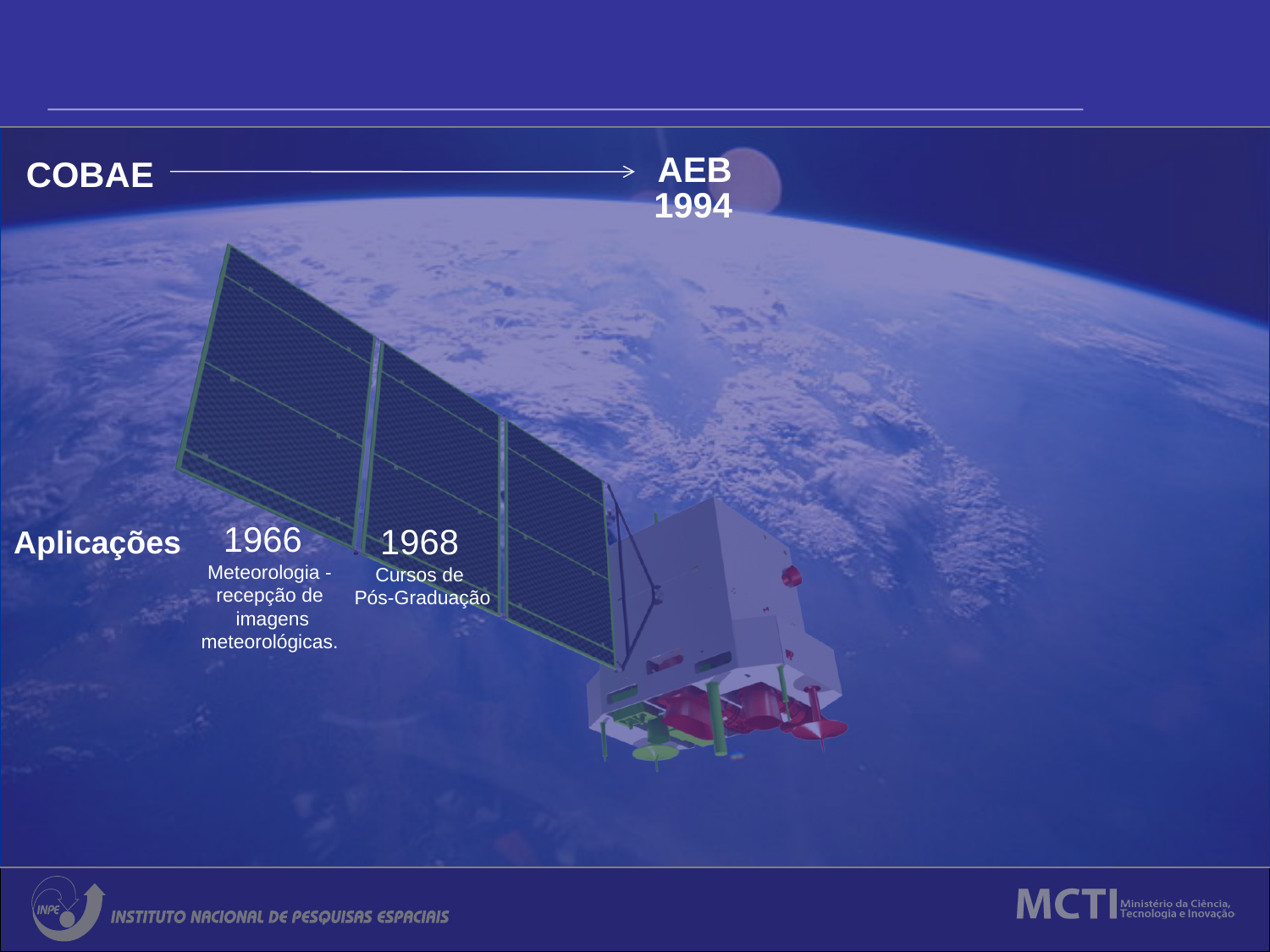

AEB
COBAE
1994
1966
Meteorologia -
recepção de
imagens meteorológicas.
1968
Cursos de
Pós-Graduação
Aplicações